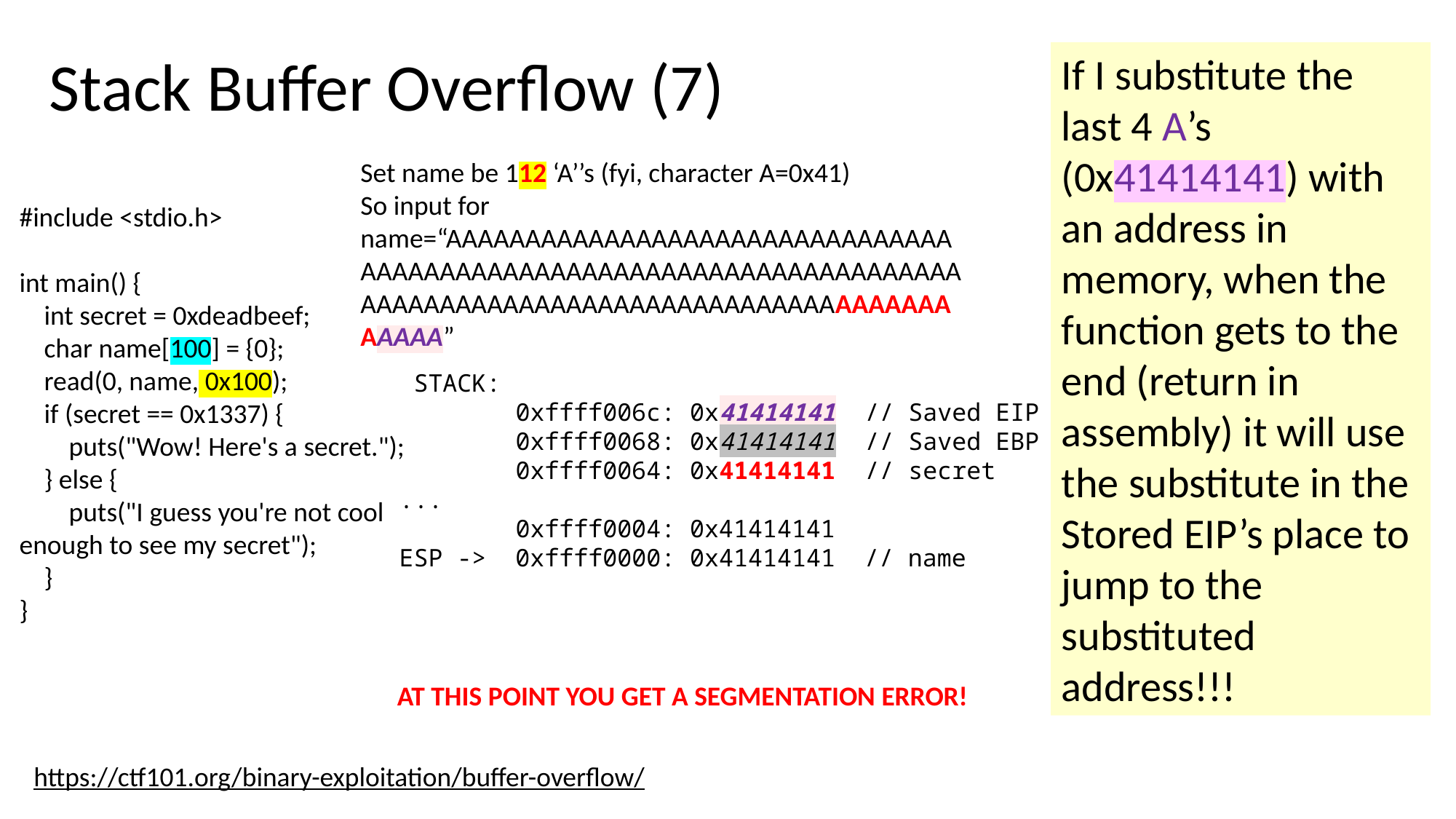

# Stack Buffer Overflow (7)
If I substitute the last 4 A’s  (0x41414141) with an address in memory, when the function gets to the end (return in assembly) it will use the substitute in the Stored EIP’s place to jump to the substituted address!!!
Set name be 112 ‘A’’s (fyi, character A=0x41)
So input for name=“AAAAAAAAAAAAAAAAAAAAAAAAAAAAAAAAAAAAAAAAAAAAAAAAAAAAAAAAAAAAAAAAAAAAAAAAAAAAAAAAAAAAAAAAAAAAAAAAAAAAAAAAAAAAAAAA”
#include <stdio.h>

int main() {
    int secret = 0xdeadbeef;
    char name[100] = {0};
    read(0, name, 0x100);
    if (secret == 0x1337) {
        puts("Wow! Here's a secret.");
    } else {
        puts("I guess you're not cool enough to see my secret");
    }
}
 STACK:
        0xffff006c: 0x41414141  // Saved EIP
        0xffff0068: 0x41414141  // Saved EBP
        0xffff0064: 0x41414141  // secret
...
        0xffff0004: 0x41414141
ESP ->  0xffff0000: 0x41414141  // name
AT THIS POINT YOU GET A SEGMENTATION ERROR!
https://ctf101.org/binary-exploitation/buffer-overflow/